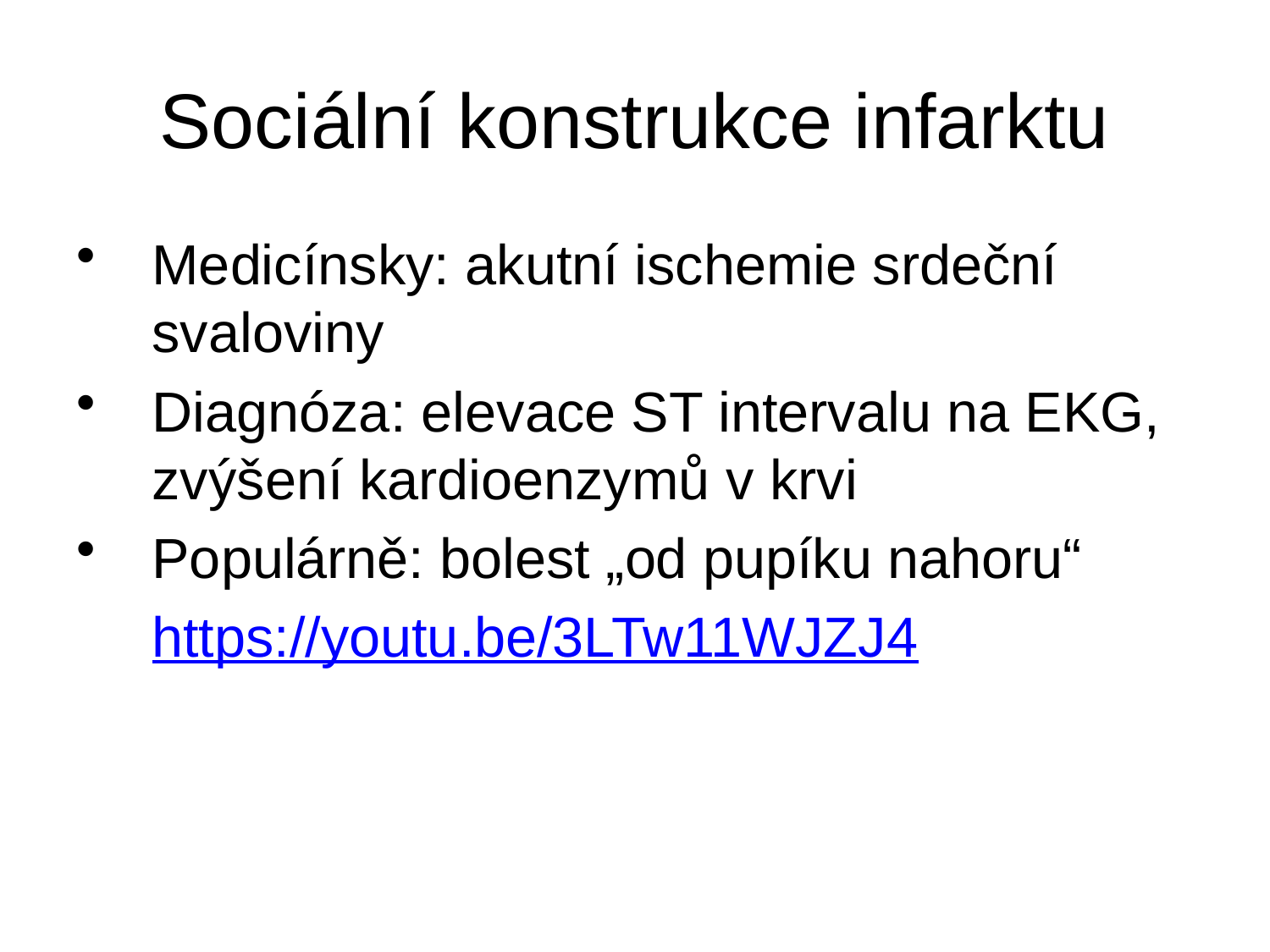

# Sociální konstrukce infarktu
Medicínsky: akutní ischemie srdeční svaloviny
Diagnóza: elevace ST intervalu na EKG, zvýšení kardioenzymů v krvi
Populárně: bolest „od pupíku nahoru“
	https://youtu.be/3LTw11WJZJ4